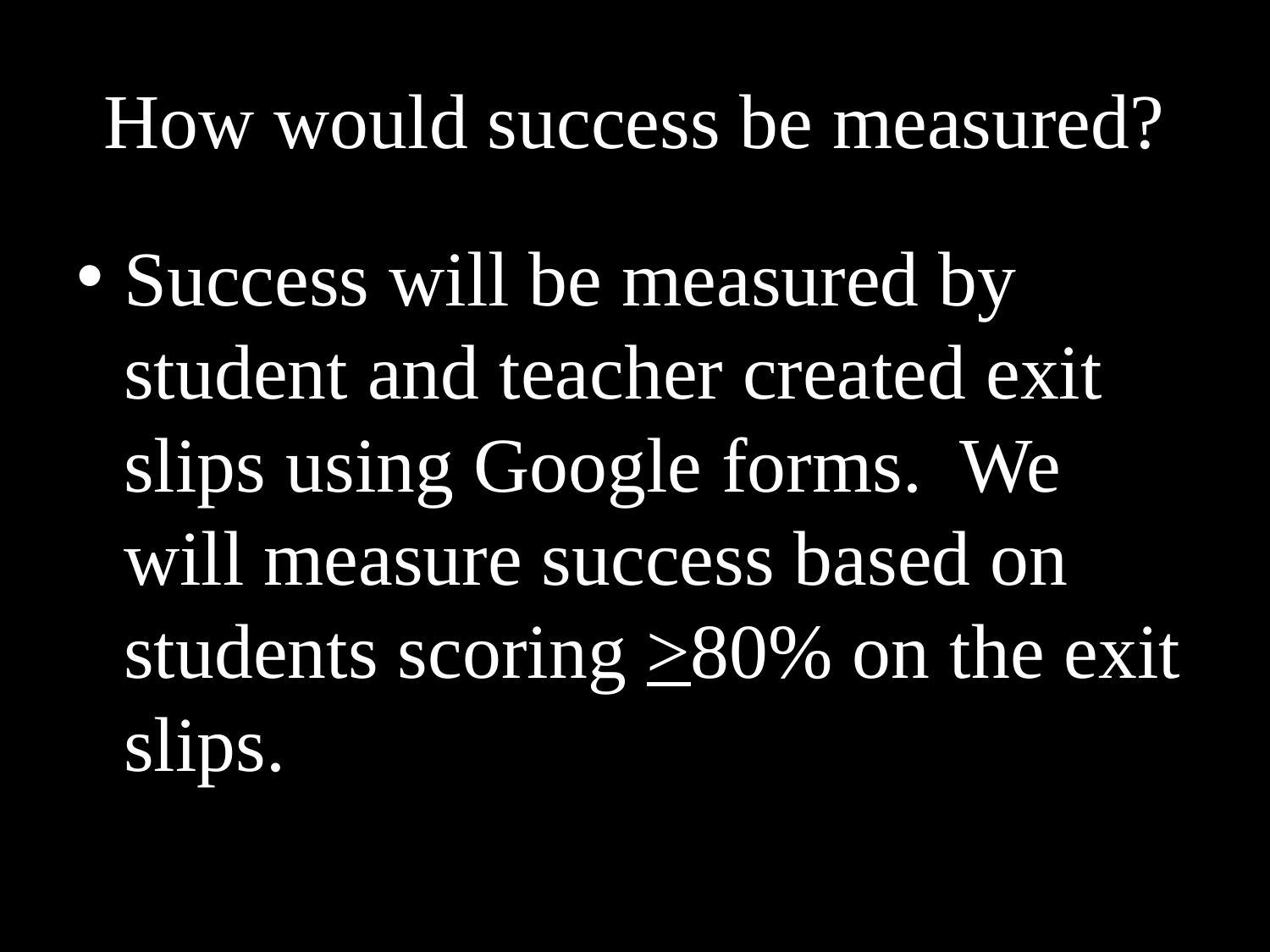

# How would success be measured?
Success will be measured by student and teacher created exit slips using Google forms.  We will measure success based on students scoring >80% on the exit slips.